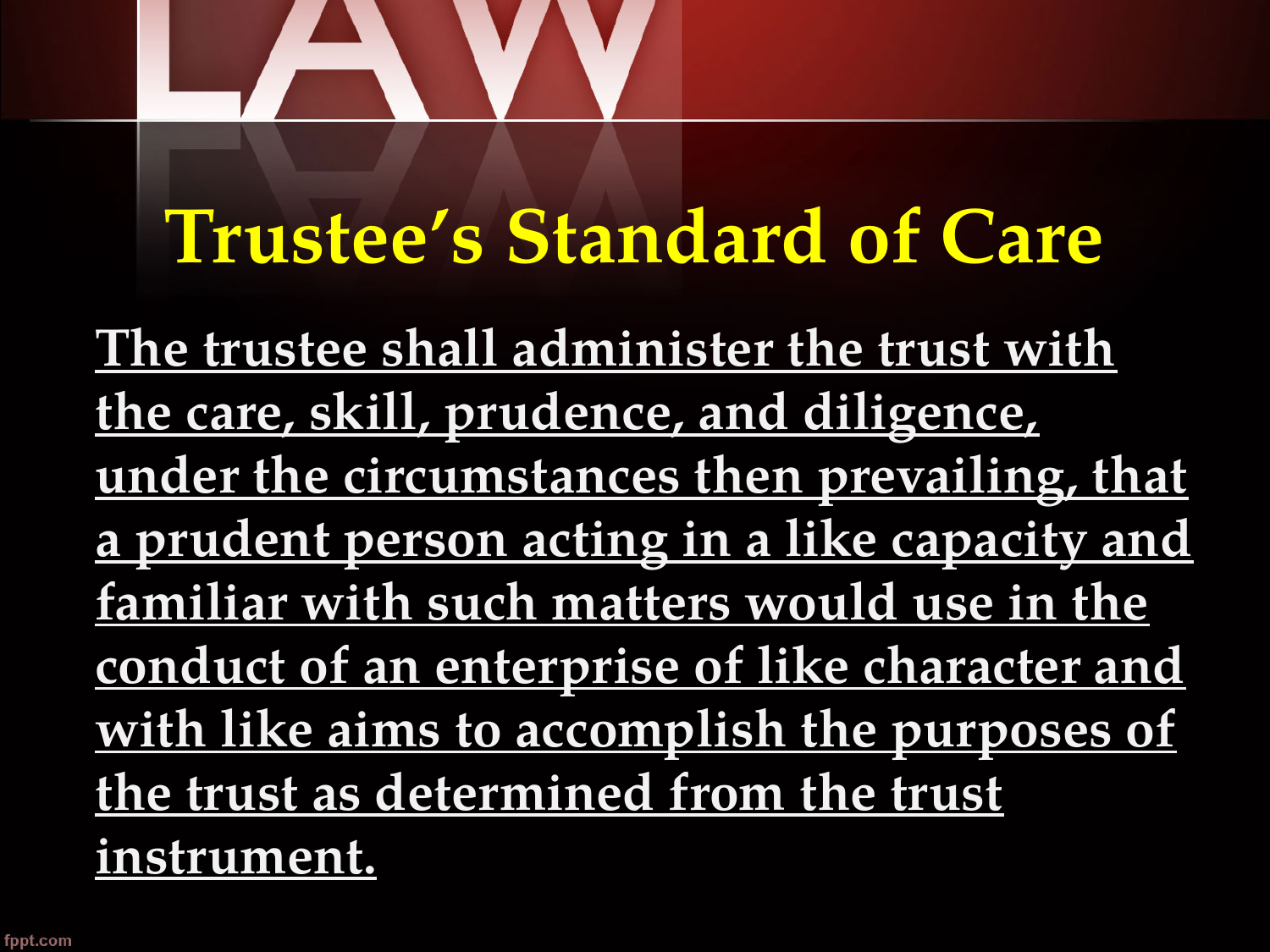

Trustee’s Standard of Care
The trustee shall administer the trust with the care, skill, prudence, and diligence, under the circumstances then prevailing, that a prudent person acting in a like capacity and familiar with such matters would use in the conduct of an enterprise of like character and with like aims to accomplish the purposes of the trust as determined from the trust instrument.